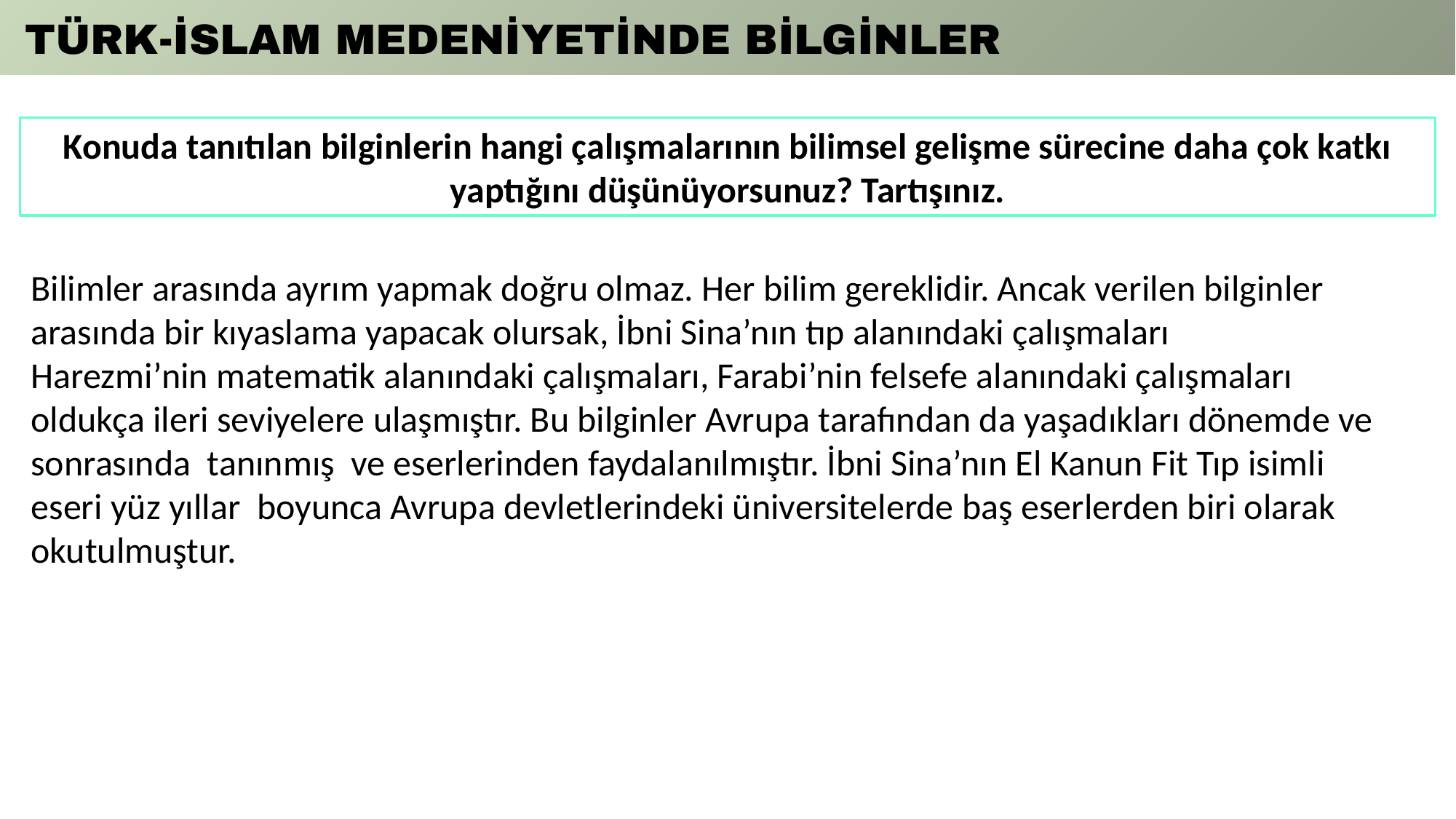

TÜRK-İSLAM MEDENİYETİNDE BİLGİNLER
Konuda tanıtılan bilginlerin hangi çalışmalarının bilimsel gelişme sürecine daha çok katkı yaptığını düşünüyorsunuz? Tartışınız.
Bilimler arasında ayrım yapmak doğru olmaz. Her bilim gereklidir. Ancak verilen bilginler
arasında bir kıyaslama yapacak olursak, İbni Sina’nın tıp alanındaki çalışmaları
Harezmi’nin matematik alanındaki çalışmaları, Farabi’nin felsefe alanındaki çalışmaları oldukça ileri seviyelere ulaşmıştır. Bu bilginler Avrupa tarafından da yaşadıkları dönemde ve sonrasında  tanınmış  ve eserlerinden faydalanılmıştır. İbni Sina’nın El Kanun Fit Tıp isimli eseri yüz yıllar  boyunca Avrupa devletlerindeki üniversitelerde baş eserlerden biri olarak okutulmuştur.